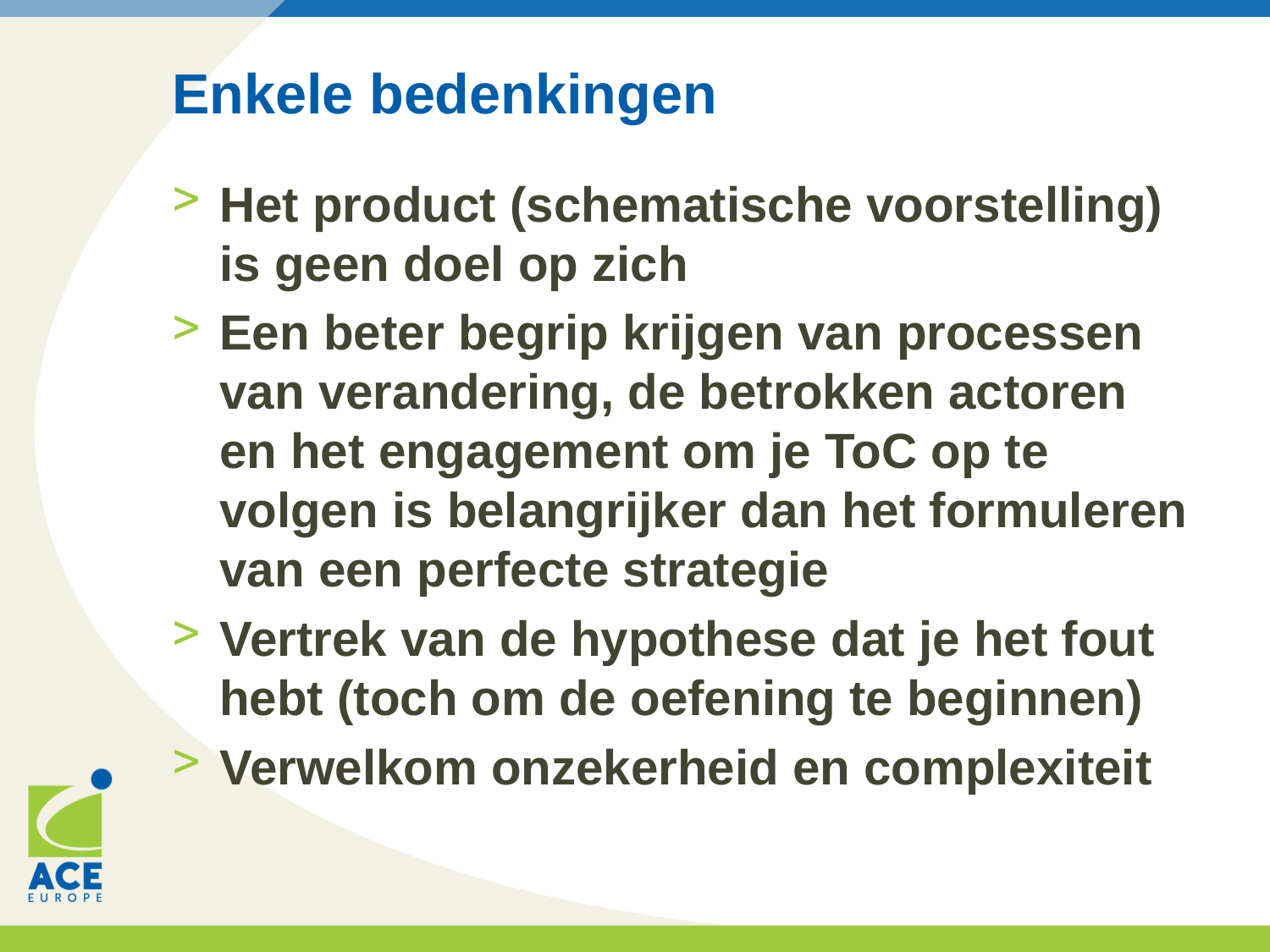

# Enkele bedenkingen
Het product (schematische voorstelling) is geen doel op zich
Een beter begrip krijgen van processen van verandering, de betrokken actoren en het engagement om je ToC op te volgen is belangrijker dan het formuleren van een perfecte strategie
Vertrek van de hypothese dat je het fout hebt (toch om de oefening te beginnen)
Verwelkom onzekerheid en complexiteit